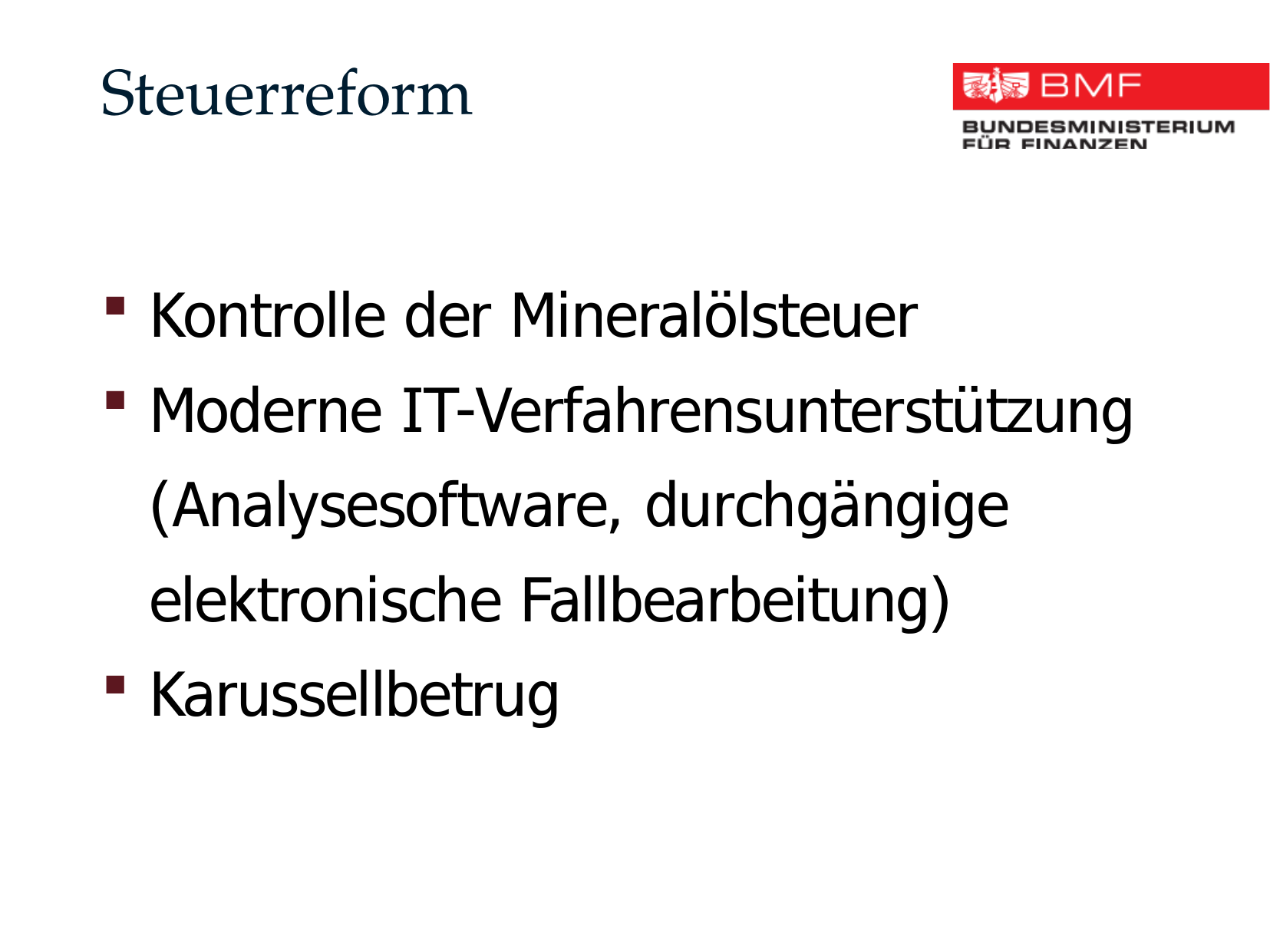

Steuerreform
Kontrolle der Mineralölsteuer
Moderne IT-Verfahrensunterstützung (Analysesoftware, durchgängige elektronische Fallbearbeitung)
Karussellbetrug